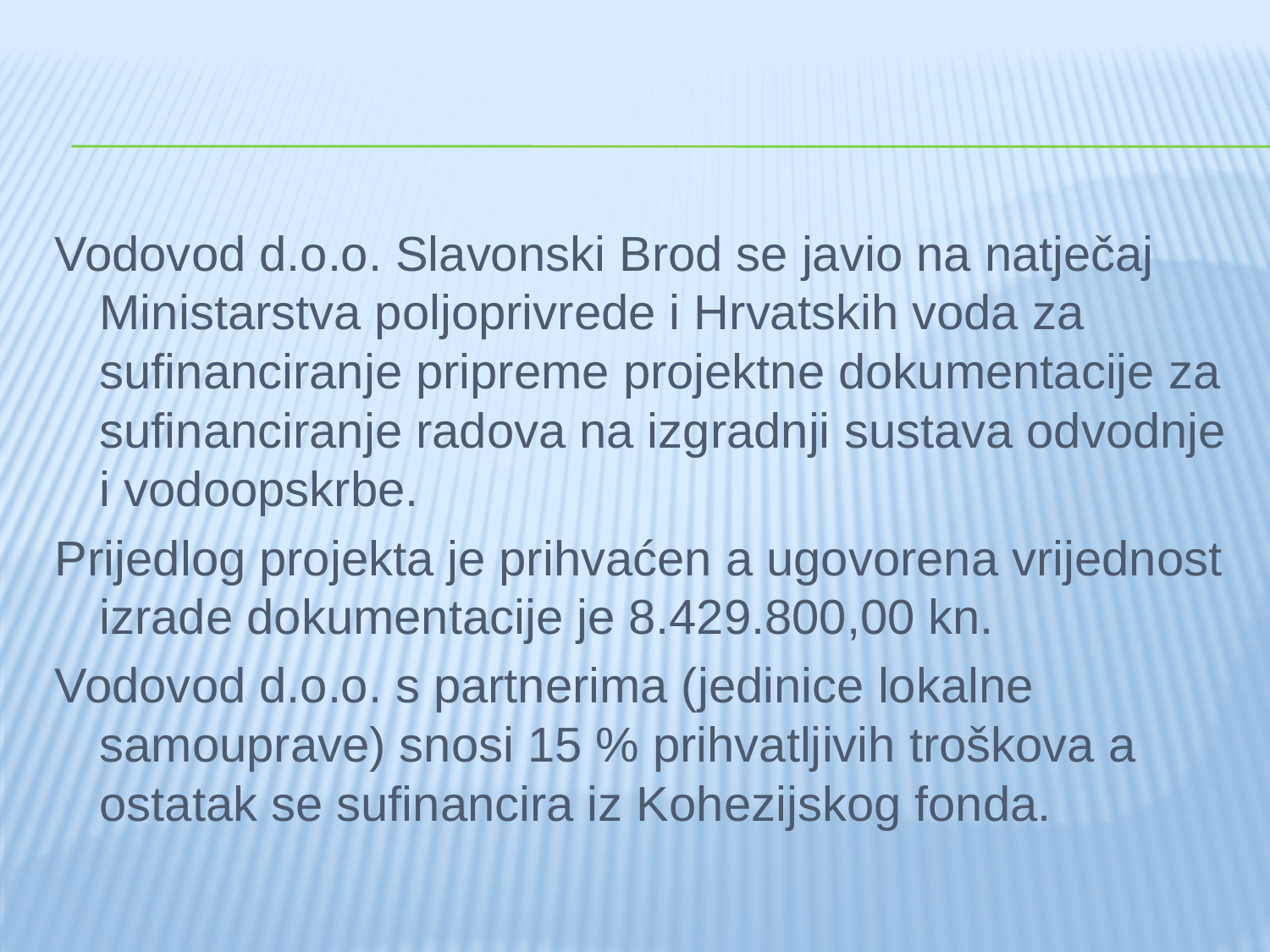

#
Vodovod d.o.o. Slavonski Brod se javio na natječaj Ministarstva poljoprivrede i Hrvatskih voda za sufinanciranje pripreme projektne dokumentacije za sufinanciranje radova na izgradnji sustava odvodnje i vodoopskrbe.
Prijedlog projekta je prihvaćen a ugovorena vrijednost izrade dokumentacije je 8.429.800,00 kn.
Vodovod d.o.o. s partnerima (jedinice lokalne samouprave) snosi 15 % prihvatljivih troškova a ostatak se sufinancira iz Kohezijskog fonda.